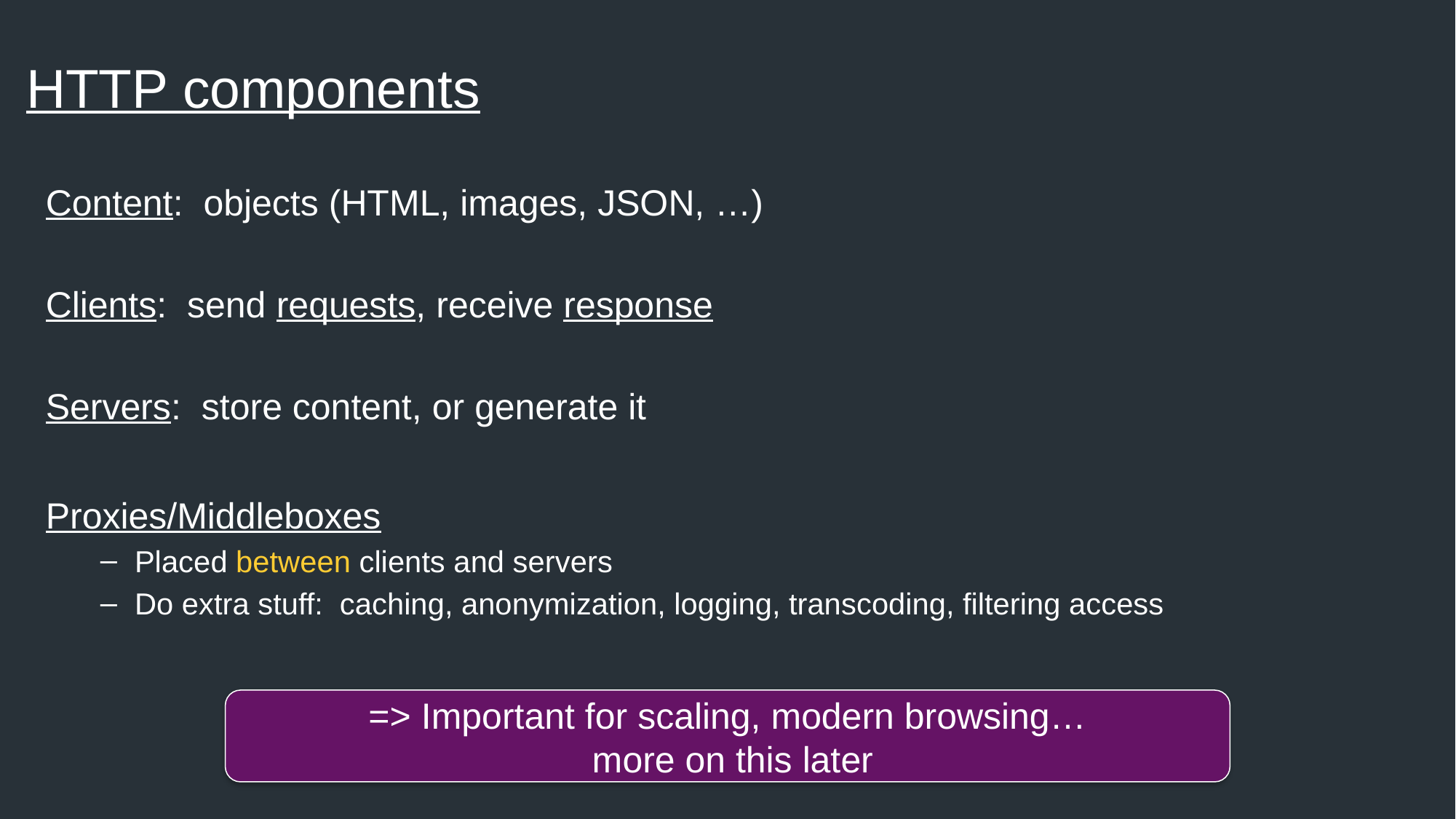

HTTP components
Content:  objects (HTML, images, JSON, …)

Clients:  send requests, receive response

Servers:  store content, or generate it

Proxies/Middleboxes
Placed between clients and servers
Do extra stuff:  caching, anonymization, logging, transcoding, filtering access

=> Important for scaling, modern browsing…
 more on this later